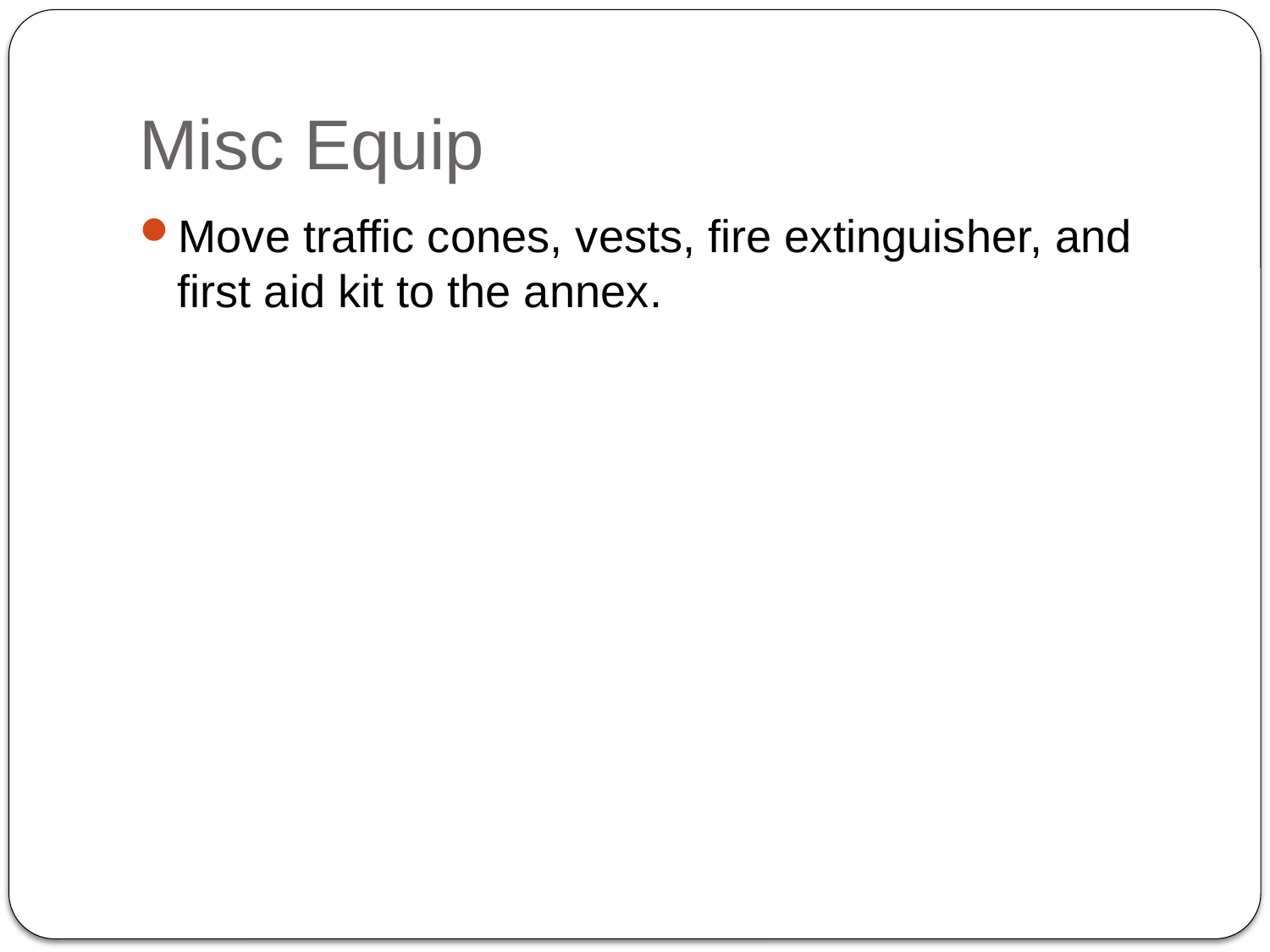

# Misc Equip
Move traffic cones, vests, fire extinguisher, and first aid kit to the annex.